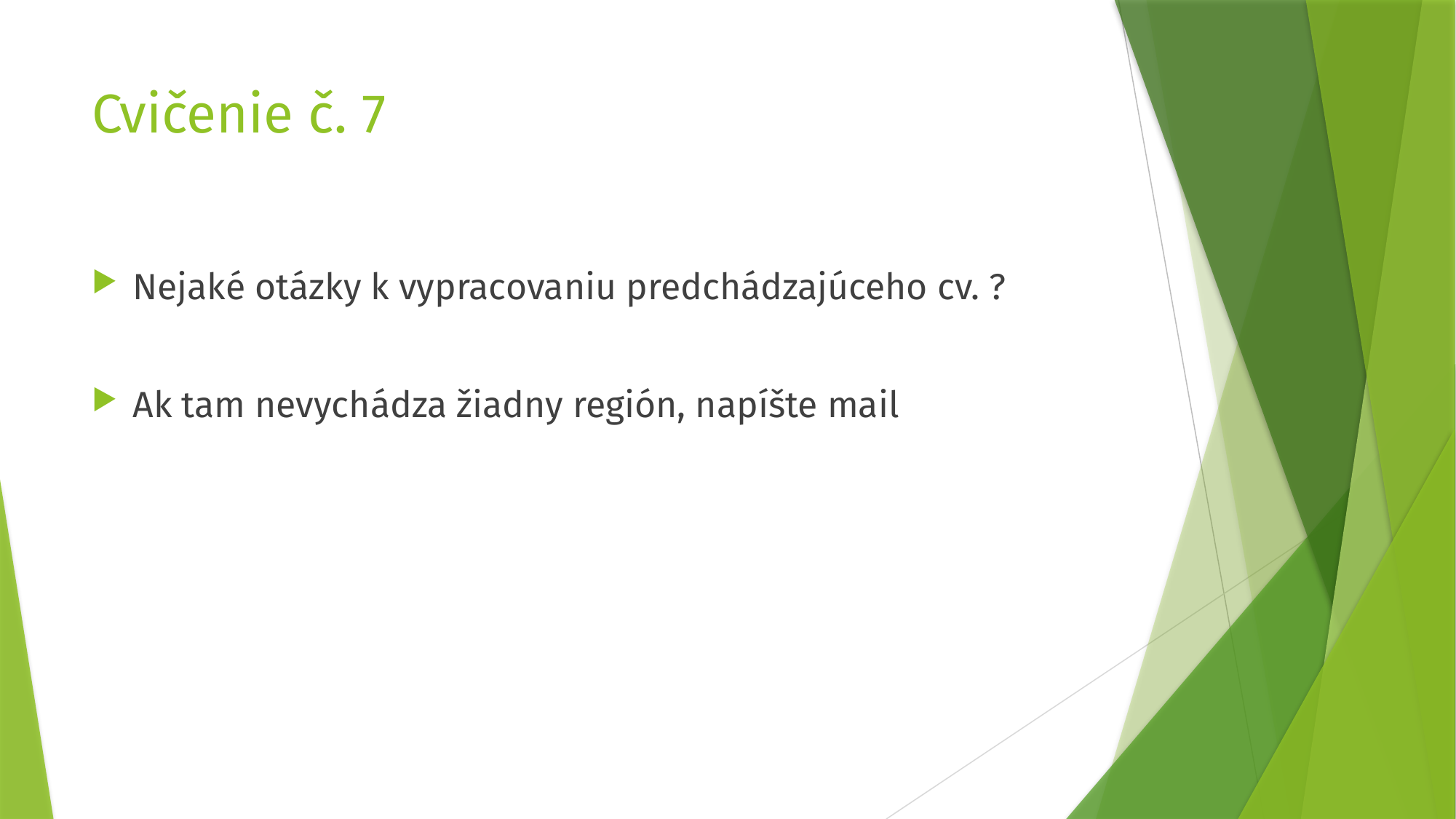

# Cvičenie č. 7
Nejaké otázky k vypracovaniu predchádzajúceho cv. ?

Ak tam nevychádza žiadny región, napíšte mail